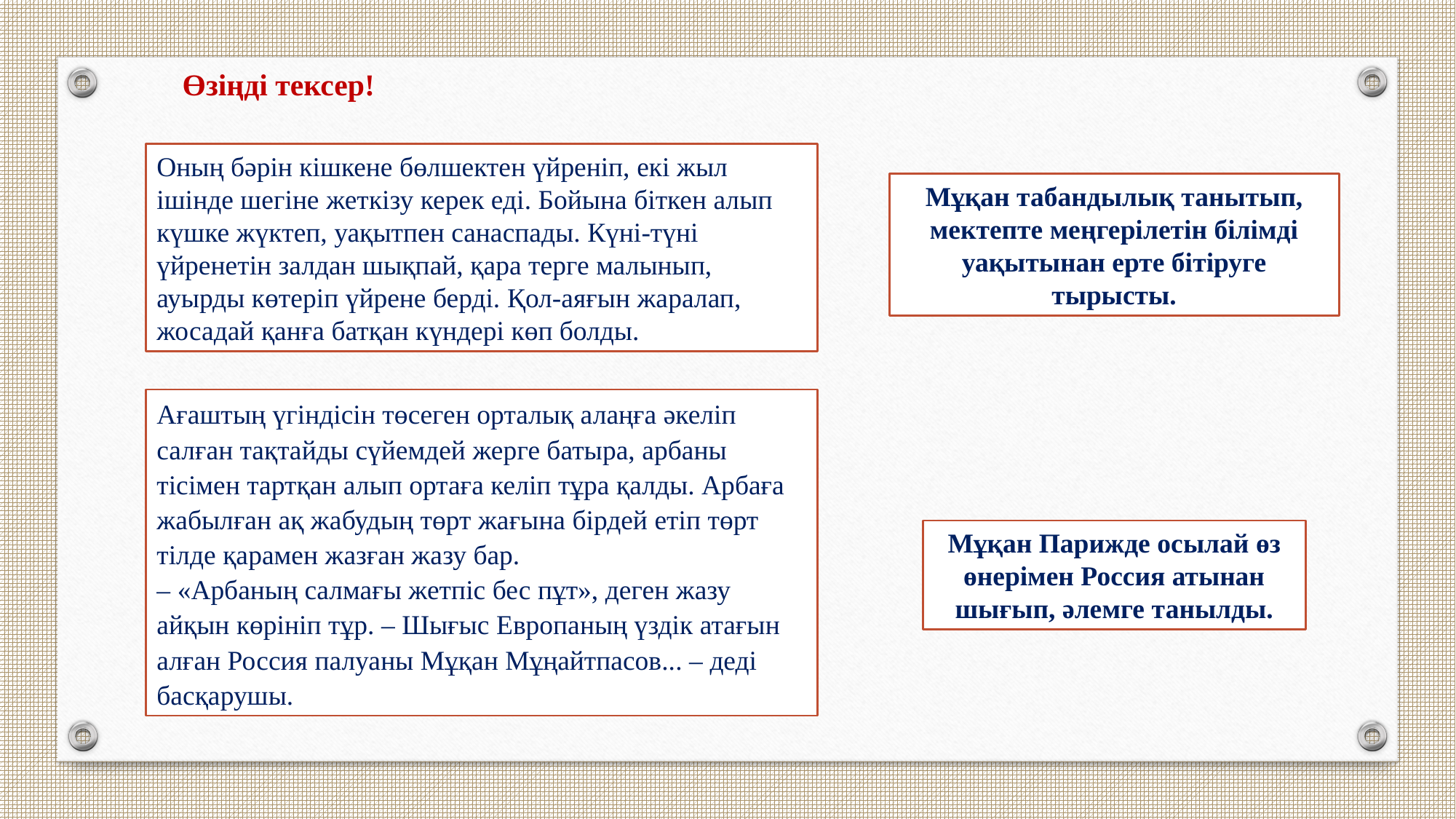

Өзіңді тексер!
Оның бəрiн кiшкене бөлшектен үйренiп, екi жыл iшiнде шегiне жеткiзу керек едi. Бойына бiткен алып күшке жүктеп, уақытпен санаспады. Күнi-түнi үйренетiн залдан шықпай, қара терге малынып, ауырды көтерiп үйрене бердi. Қол-аяғын жаралап, жосадай қанға батқан күндерi көп болды.
Мұқан табандылық танытып, мектепте меңгерілетін білімді уақытынан ерте бітіруге тырысты.
Ағаштың үгiндiсiн төсеген орталық алаңға əкелiп салған тақтайды сүйемдей жерге батыра, арбаны тiсiмен тартқан алып ортаға келiп тұра қалды. Арбаға жабылған ақ жабудың төрт жағына бiрдей етiп төрт тiлде қарамен жазған жазу бар.
– «Арбаның салмағы жетпiс бес пұт», деген жазу айқын көрiнiп тұр. – Шығыс Европаның үздiк атағын алған Россия палуаны Мұқан Мұңайтпасов... – дедi басқарушы.
Мұқан Парижде осылай өз өнерімен Россия атынан шығып, әлемге танылды.